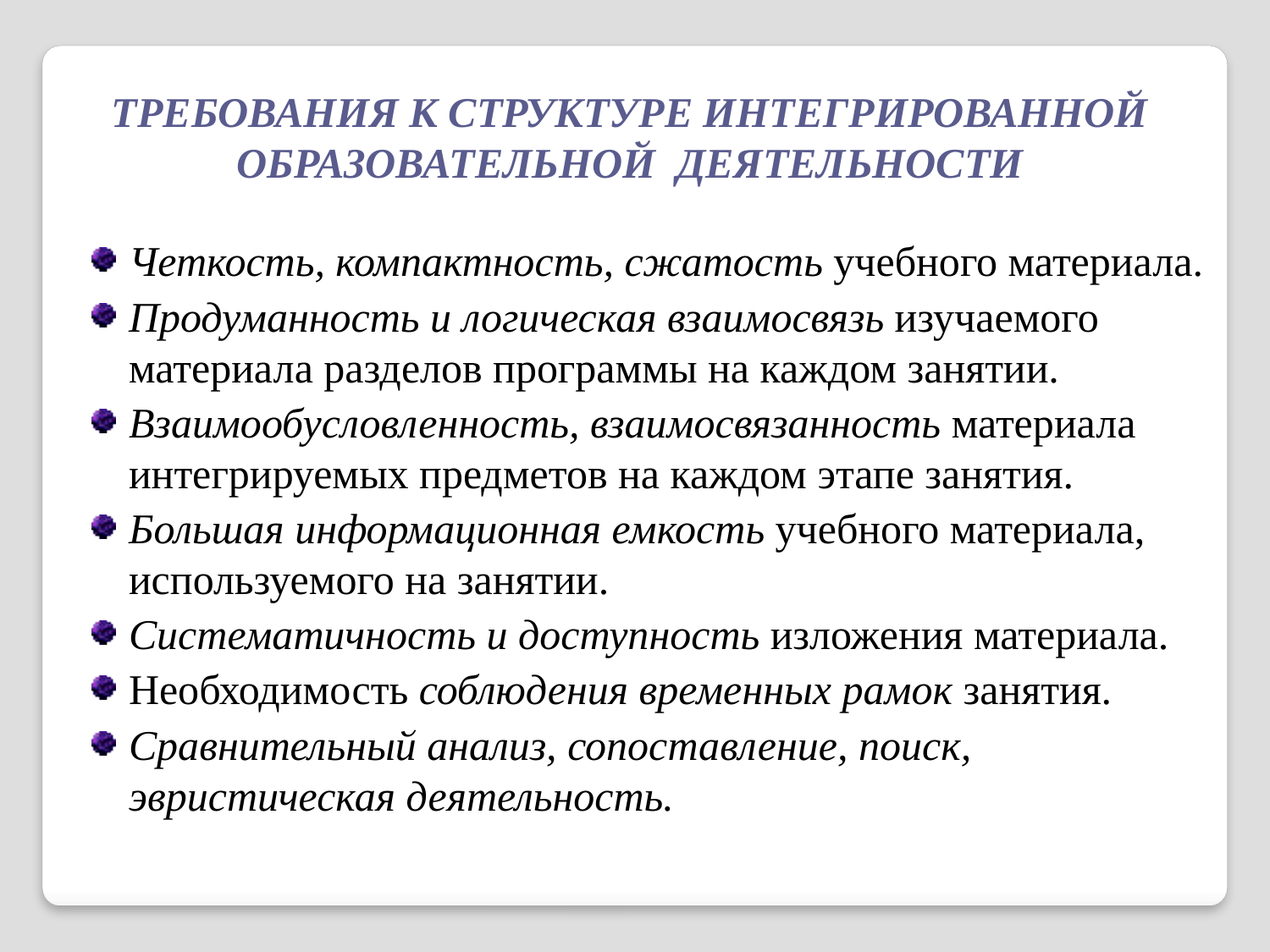

Требования к структуре интегрированной образовательной  деятельности

Четкость, компактность, сжатость учебного материала.
Продуманность и логическая взаимосвязь изучаемого материала разделов программы на каждом занятии.
Взаимообусловленность, взаимосвязанность материала интегрируемых предметов на каждом этапе занятия.
Большая информационная емкость учебного материала, используемого на занятии.
Систематичность и доступность изложения материала.
Необходимость соблюдения временных рамок занятия.
Сравнительный анализ, сопоставление, поиск, эвристическая деятельность.